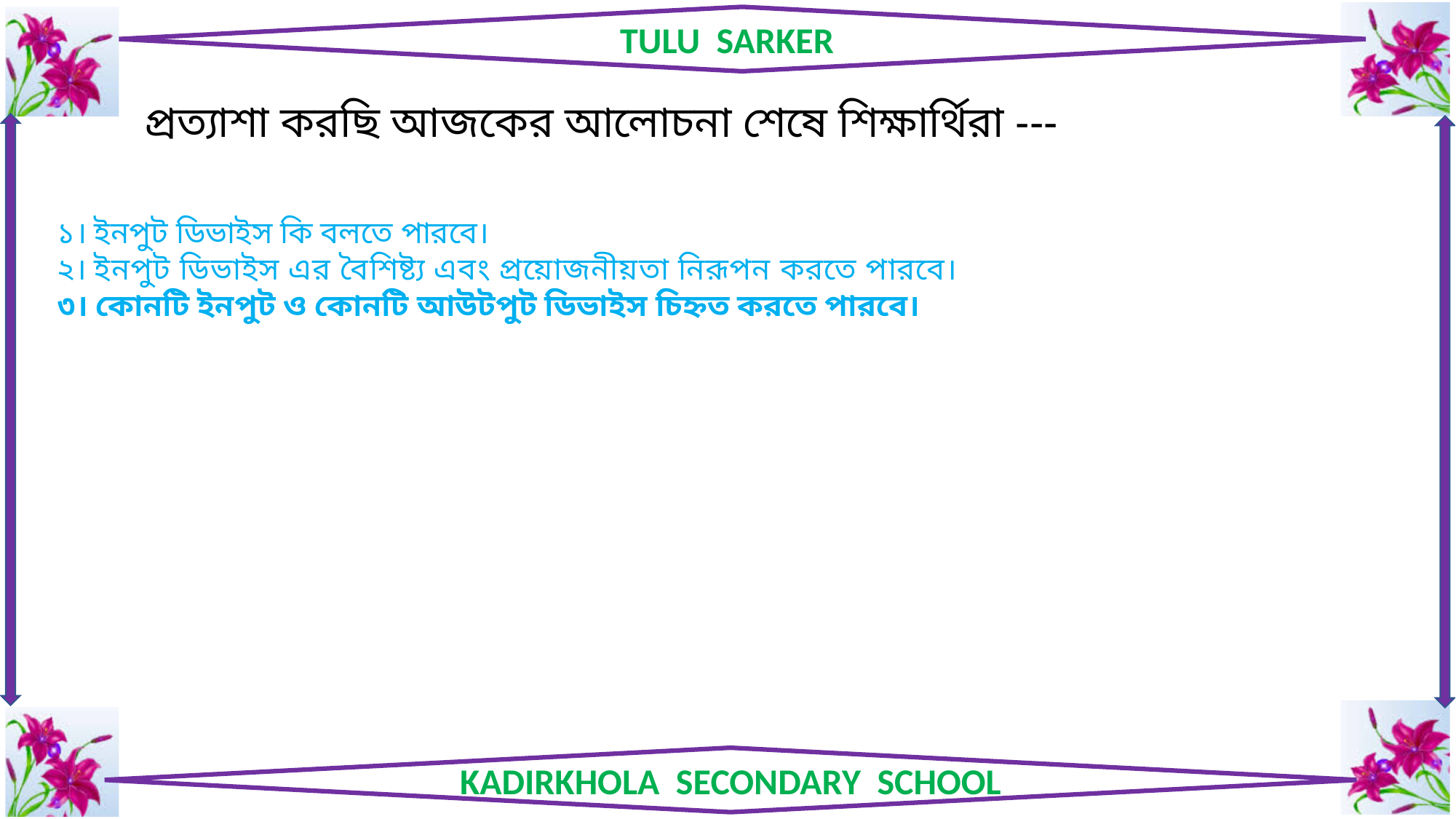

প্রত্যাশা করছি আজকের আলোচনা শেষে শিক্ষার্থিরা ---
১। ইনপুট ডিভাইস কি বলতে পারবে।
২। ইনপুট ডিভাইস এর বৈশিষ্ট্য এবং প্রয়োজনীয়তা নিরূপন করতে পারবে।
৩। কোনটি ইনপুট ও কোনটি আউটপুট ডিভাইস চিহ্নত করতে পারবে।